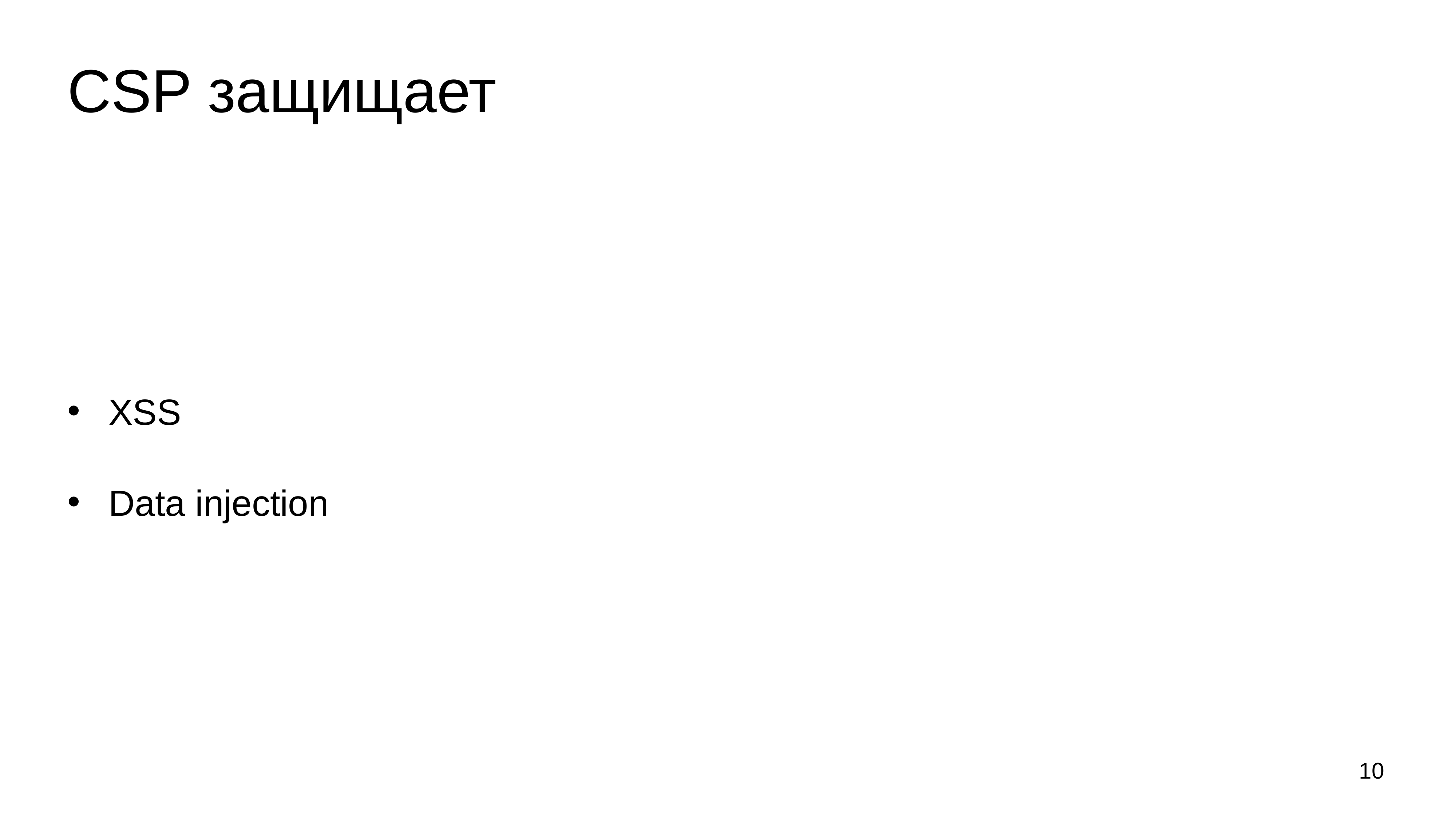

# CSP защищает
XSS
Data injection
10